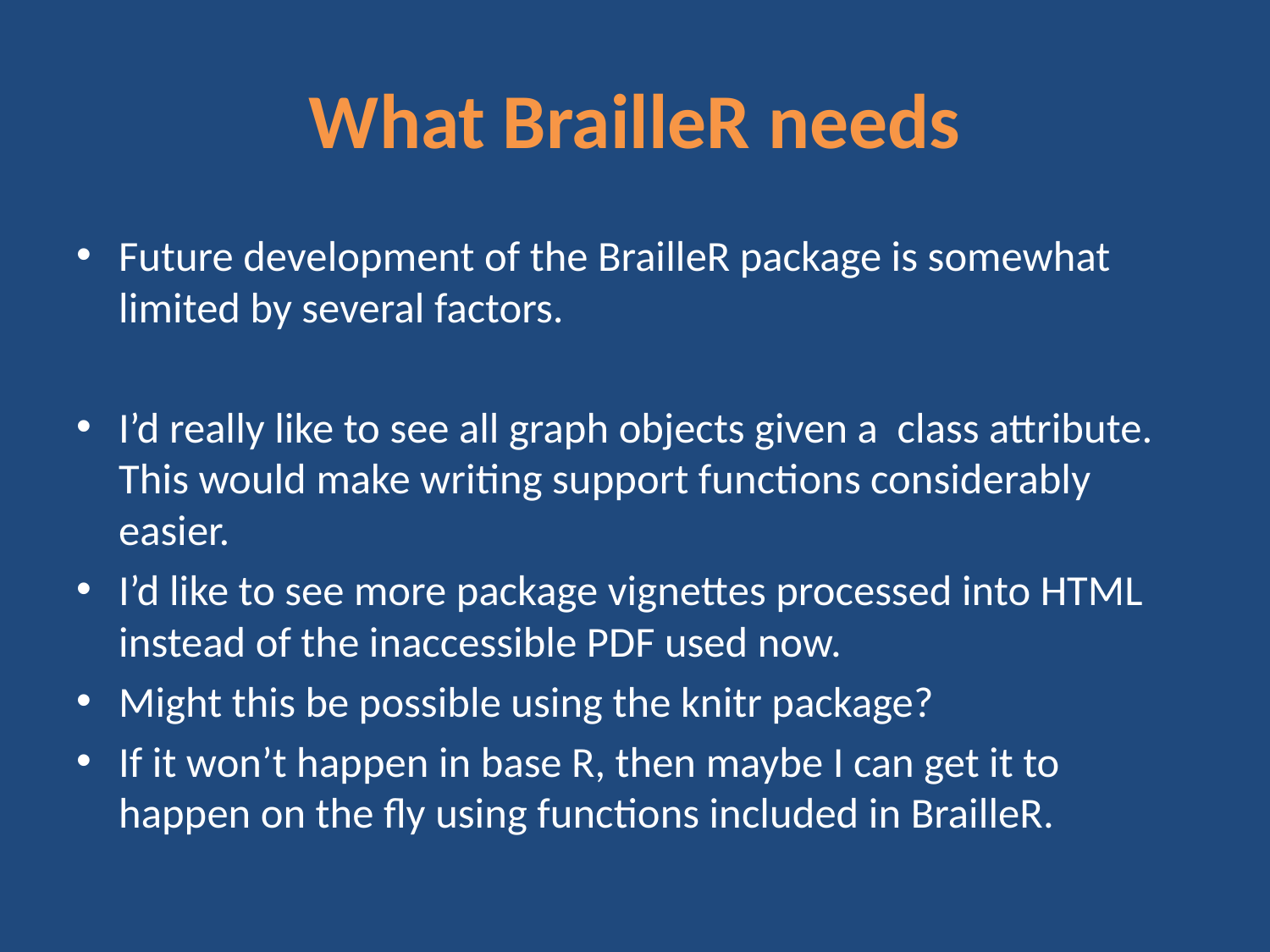

# What BrailleR needs
Future development of the BrailleR package is somewhat limited by several factors.

I’d really like to see all graph objects given a  class attribute. This would make writing support functions considerably easier.
I’d like to see more package vignettes processed into HTML instead of the inaccessible PDF used now.
Might this be possible using the knitr package?
If it won’t happen in base R, then maybe I can get it to happen on the fly using functions included in BrailleR.